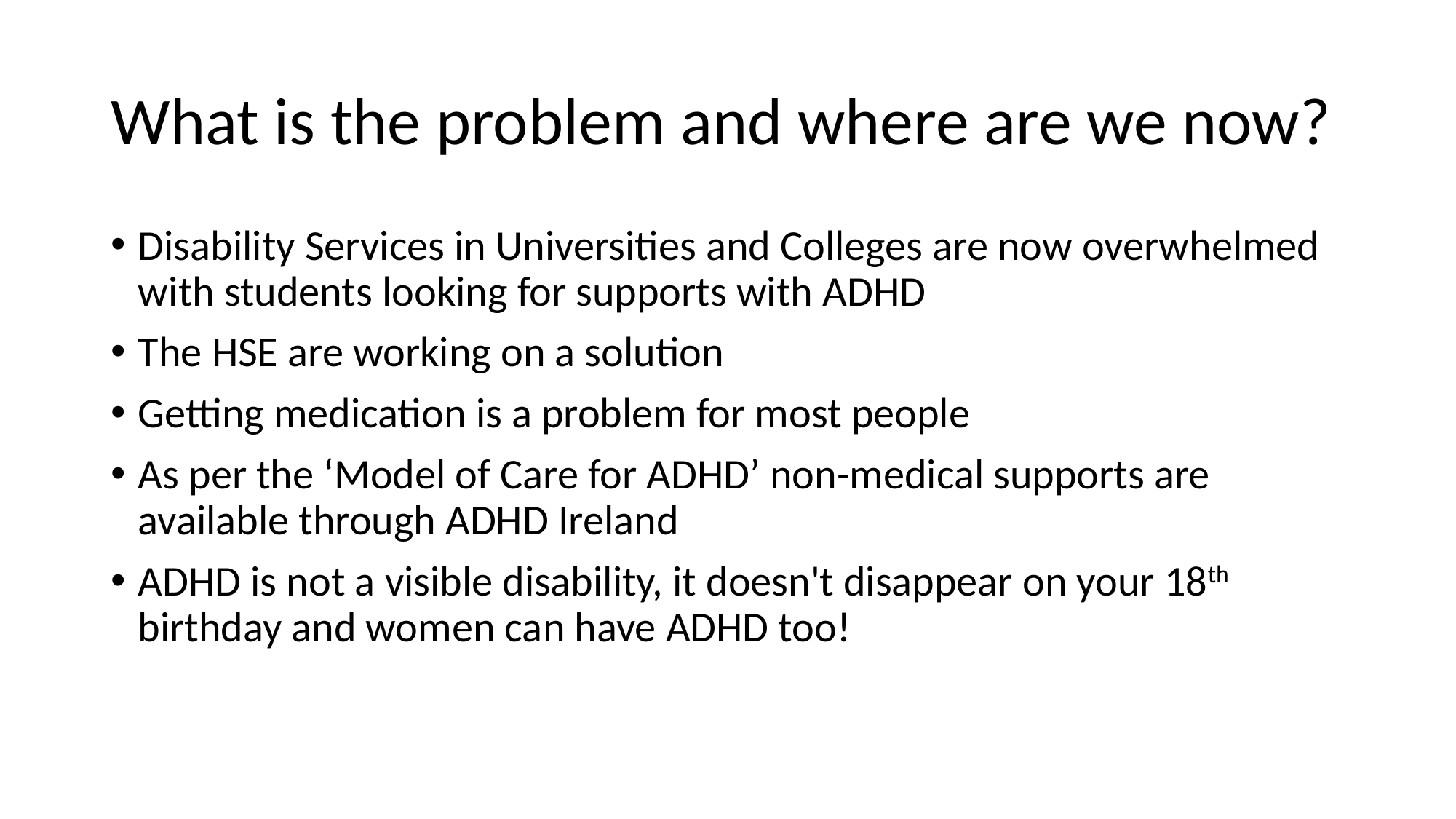

# What is the problem and where are we now?
Disability Services in Universities and Colleges are now overwhelmed with students looking for supports with ADHD
The HSE are working on a solution
Getting medication is a problem for most people
As per the ‘Model of Care for ADHD’ non-medical supports are available through ADHD Ireland
ADHD is not a visible disability, it doesn't disappear on your 18th birthday and women can have ADHD too!